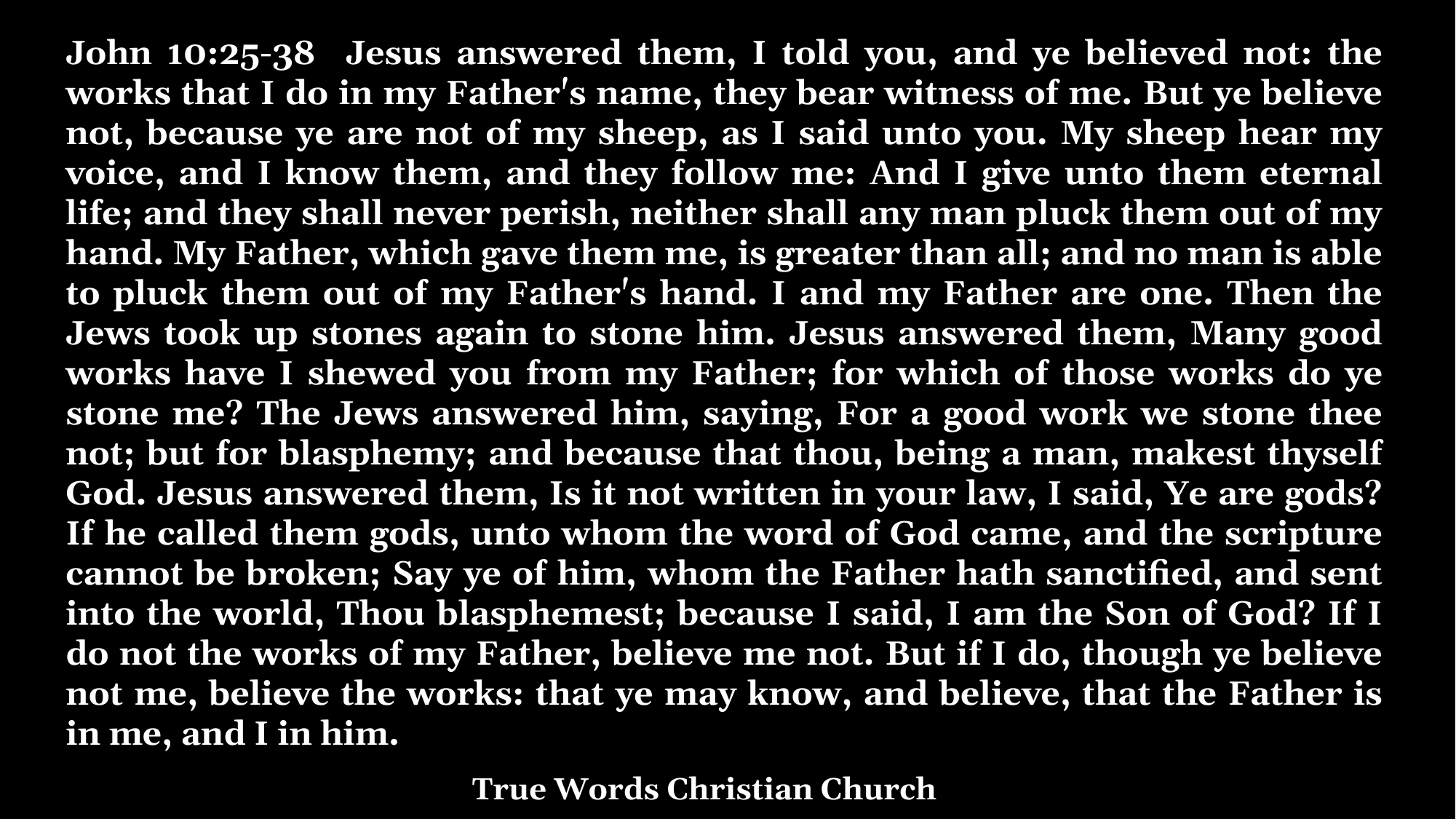

John 10:25-38  Jesus answered them, I told you, and ye believed not: the works that I do in my Father's name, they bear witness of me. But ye believe not, because ye are not of my sheep, as I said unto you. My sheep hear my voice, and I know them, and they follow me: And I give unto them eternal life; and they shall never perish, neither shall any man pluck them out of my hand. My Father, which gave them me, is greater than all; and no man is able to pluck them out of my Father's hand. I and my Father are one. Then the Jews took up stones again to stone him. Jesus answered them, Many good works have I shewed you from my Father; for which of those works do ye stone me? The Jews answered him, saying, For a good work we stone thee not; but for blasphemy; and because that thou, being a man, makest thyself God. Jesus answered them, Is it not written in your law, I said, Ye are gods? If he called them gods, unto whom the word of God came, and the scripture cannot be broken; Say ye of him, whom the Father hath sanctified, and sent into the world, Thou blasphemest; because I said, I am the Son of God? If I do not the works of my Father, believe me not. But if I do, though ye believe not me, believe the works: that ye may know, and believe, that the Father is in me, and I in him.
True Words Christian Church